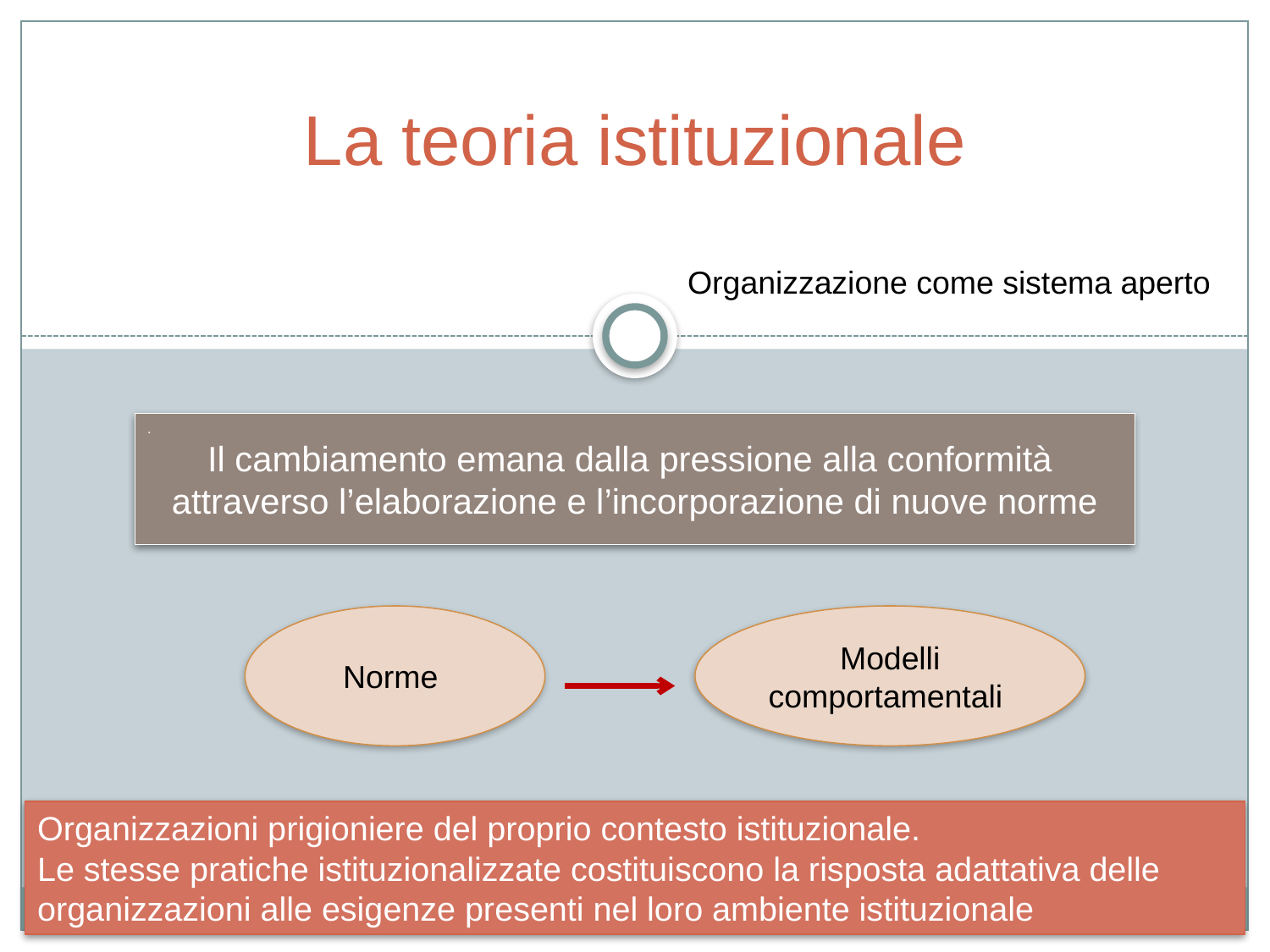

# La teoria istituzionale
Organizzazione come sistema aperto
.
Il cambiamento emana dalla pressione alla conformità  attraverso l’elaborazione e l’incorporazione di nuove norme

Norme
Modelli comportamentali
Organizzazioni prigioniere del proprio contesto istituzionale.
Le stesse pratiche istituzionalizzate costituiscono la risposta adattativa delle organizzazioni alle esigenze presenti nel loro ambiente istituzionale